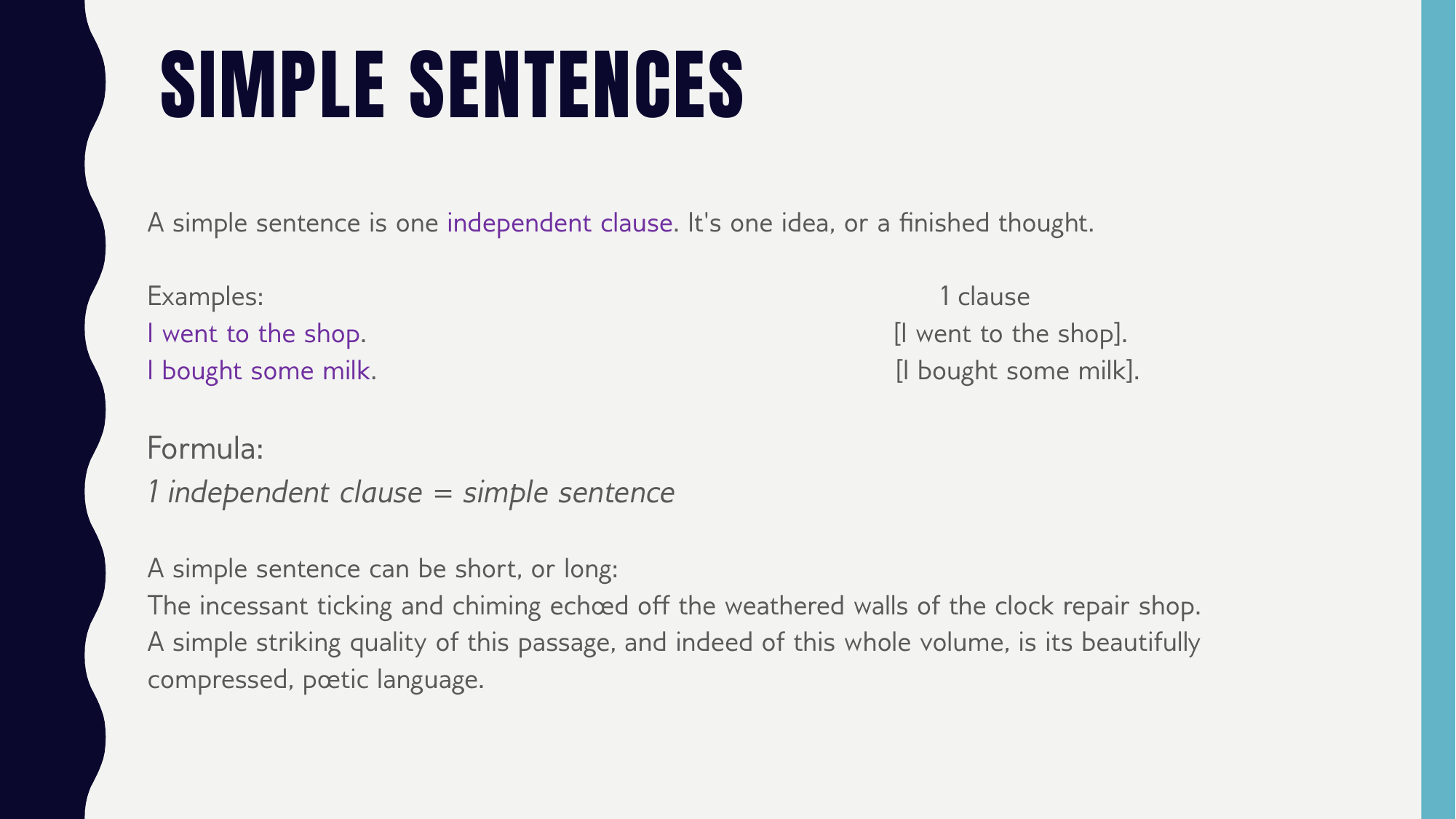

# Simple sentences
A simple sentence is one independent clause. It's one idea, or a finished thought. 
Examples:                                                                                 1 clause
I went to the shop.                                                               [I went to the shop]. 
I bought some milk.                                                              [I bought some milk].
Formula:
1 independent clause = simple sentence
A simple sentence can be short, or long:
The incessant ticking and chiming echoed off the weathered walls of the clock repair shop.
A simple striking quality of this passage, and indeed of this whole volume, is its beautifully compressed, poetic language.